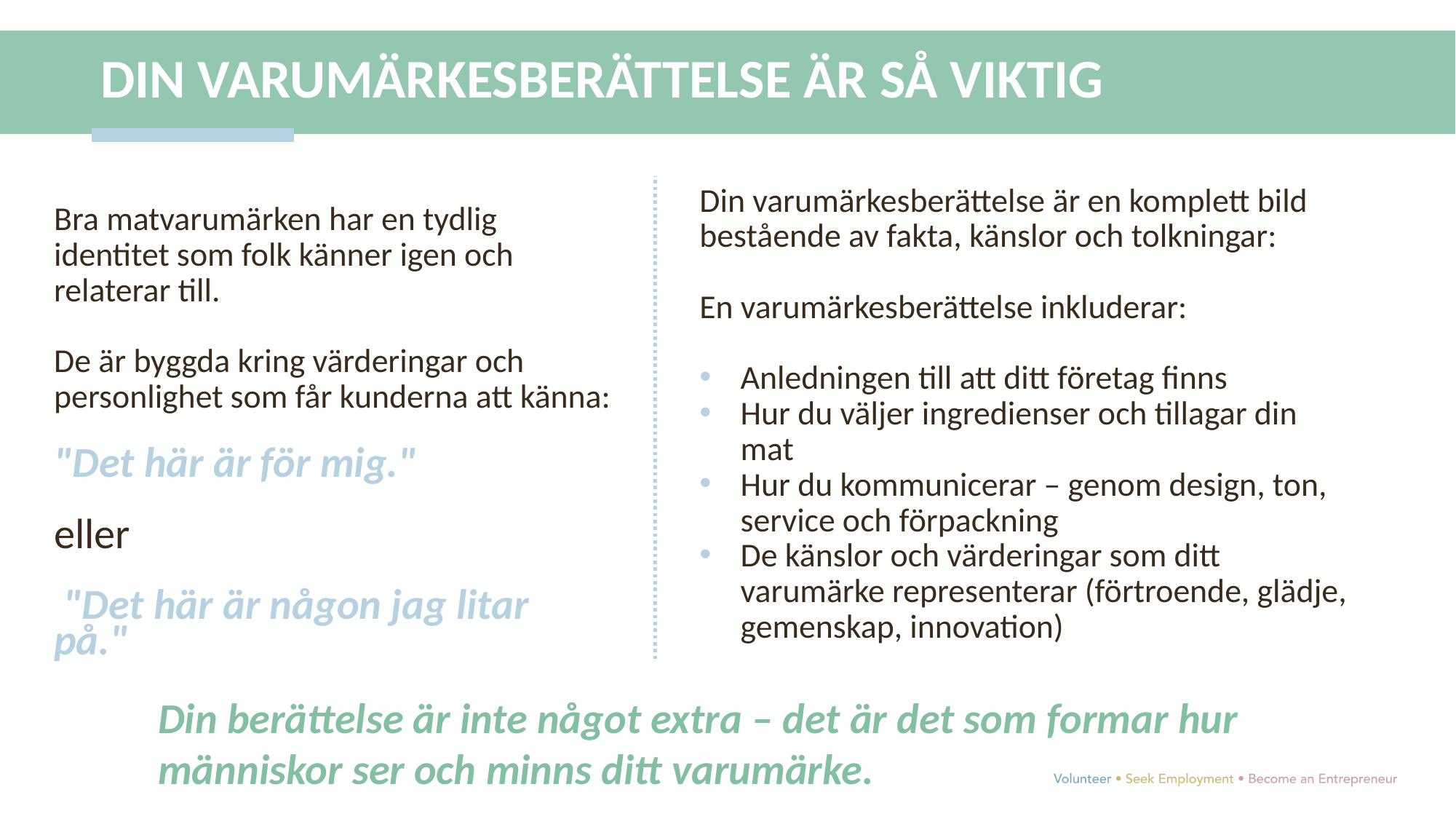

DIN VARUMÄRKESBERÄTTELSE ÄR SÅ VIKTIG
Din varumärkesberättelse är en komplett bild bestående av fakta, känslor och tolkningar:

En varumärkesberättelse inkluderar:

Anledningen till att ditt företag finns
Hur du väljer ingredienser och tillagar din mat
Hur du kommunicerar – genom design, ton, service och förpackning
De känslor och värderingar som ditt varumärke representerar (förtroende, glädje, gemenskap, innovation)

Bra matvarumärken har en tydlig identitet som folk känner igen och relaterar till.
De är byggda kring värderingar och personlighet som får kunderna att känna:
"Det här är för mig."

eller

 "Det här är någon jag litar på."

Din berättelse är inte något extra – det är det som formar hur människor ser och minns ditt varumärke.